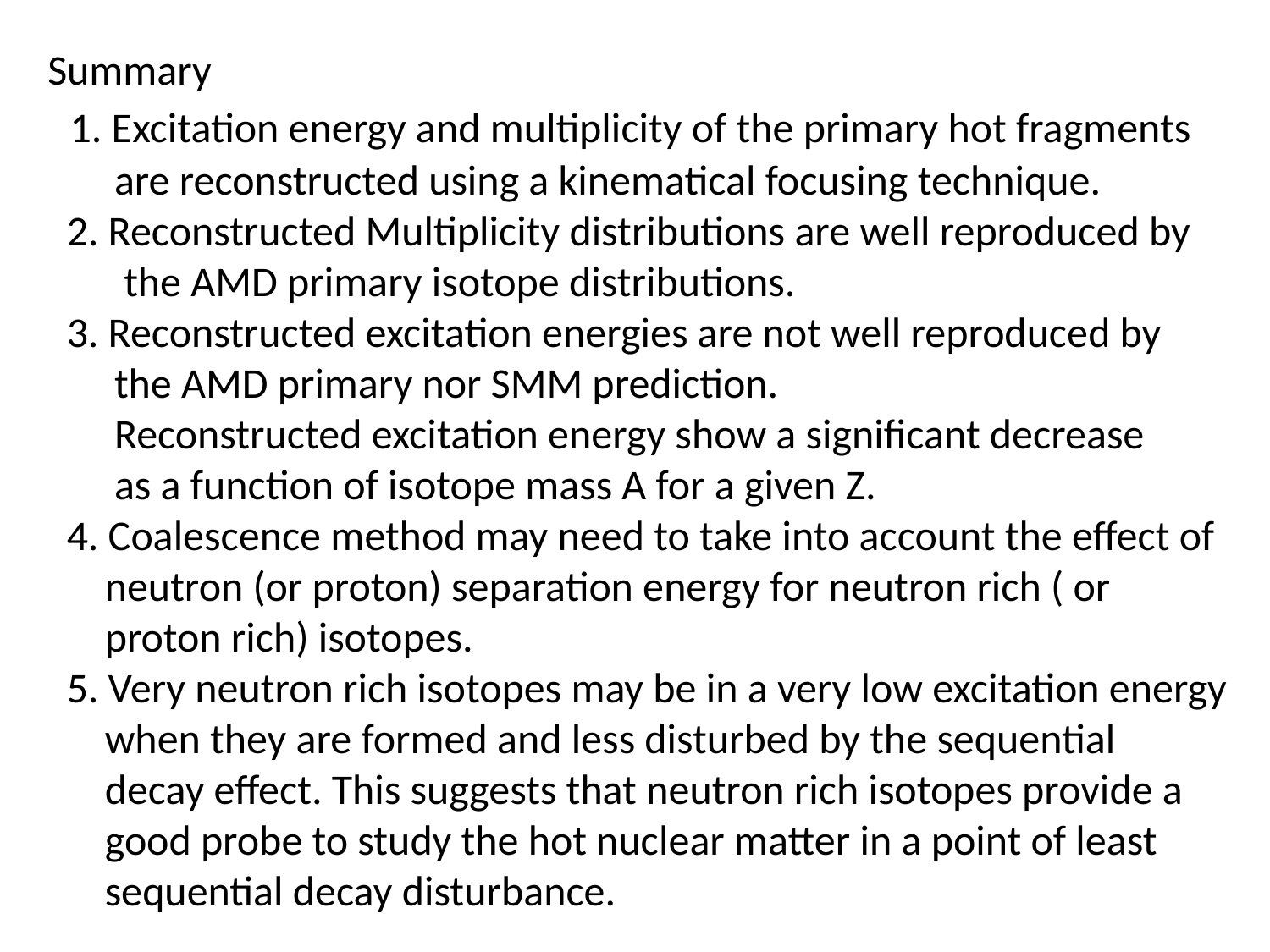

Summary
  1. Excitation energy and multiplicity of the primary hot fragments
       are reconstructed using a kinematical focusing technique.
  2. Reconstructed Multiplicity distributions are well reproduced by
        the AMD primary isotope distributions.
  3. Reconstructed excitation energies are not well reproduced by
       the AMD primary nor SMM prediction.
       Reconstructed excitation energy show a significant decrease
       as a function of isotope mass A for a given Z.
  4. Coalescence method may need to take into account the effect of
      neutron (or proton) separation energy for neutron rich ( or
      proton rich) isotopes.
  5. Very neutron rich isotopes may be in a very low excitation energy
      when they are formed and less disturbed by the sequential
      decay effect. This suggests that neutron rich isotopes provide a
      good probe to study the hot nuclear matter in a point of least
      sequential decay disturbance.